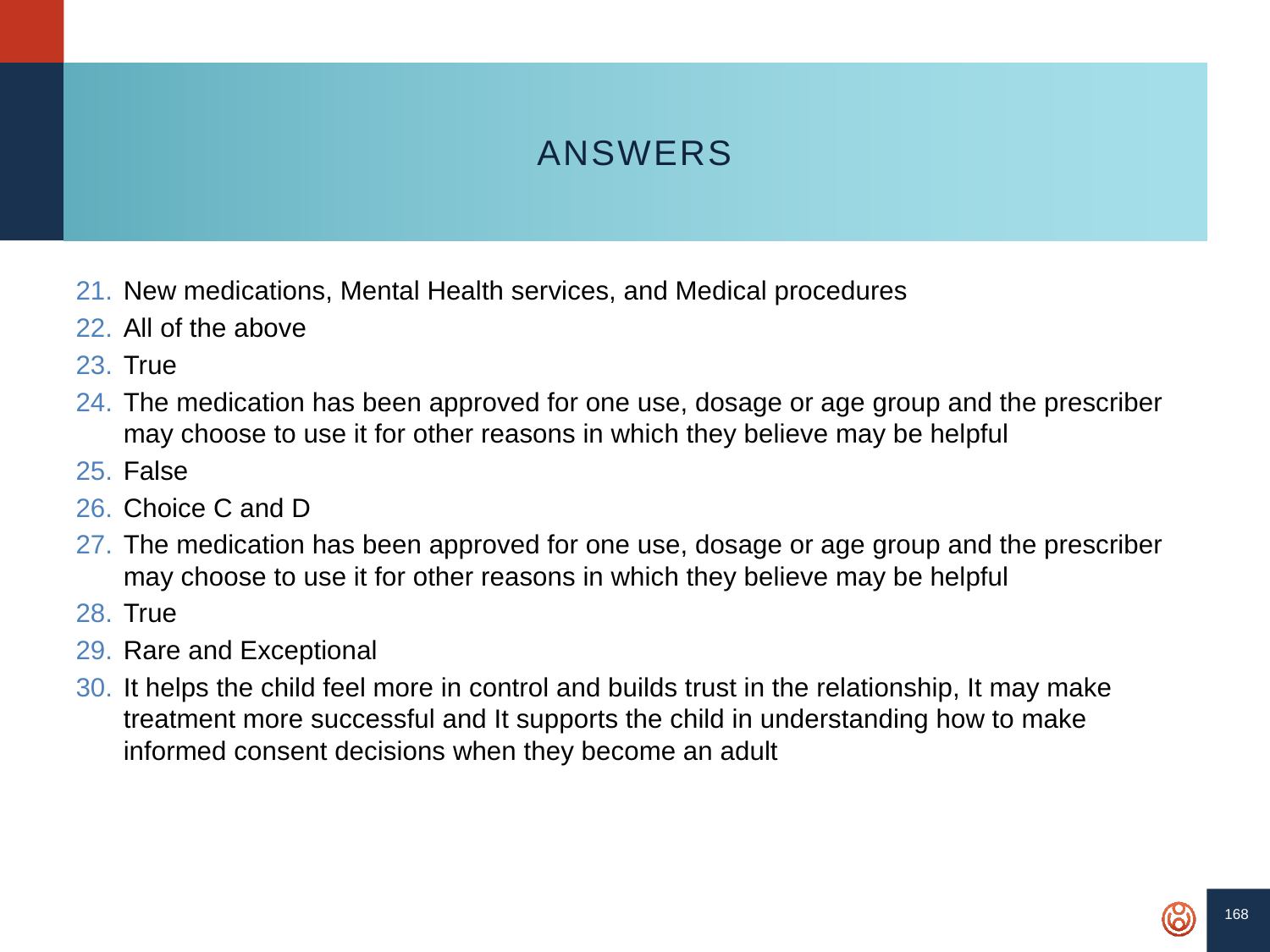

168
# ANswers
New medications, Mental Health services, and Medical procedures
All of the above
True
The medication has been approved for one use, dosage or age group and the prescriber may choose to use it for other reasons in which they believe may be helpful
False
Choice C and D
The medication has been approved for one use, dosage or age group and the prescriber may choose to use it for other reasons in which they believe may be helpful
True
Rare and Exceptional
It helps the child feel more in control and builds trust in the relationship, It may make treatment more successful and It supports the child in understanding how to make informed consent decisions when they become an adult